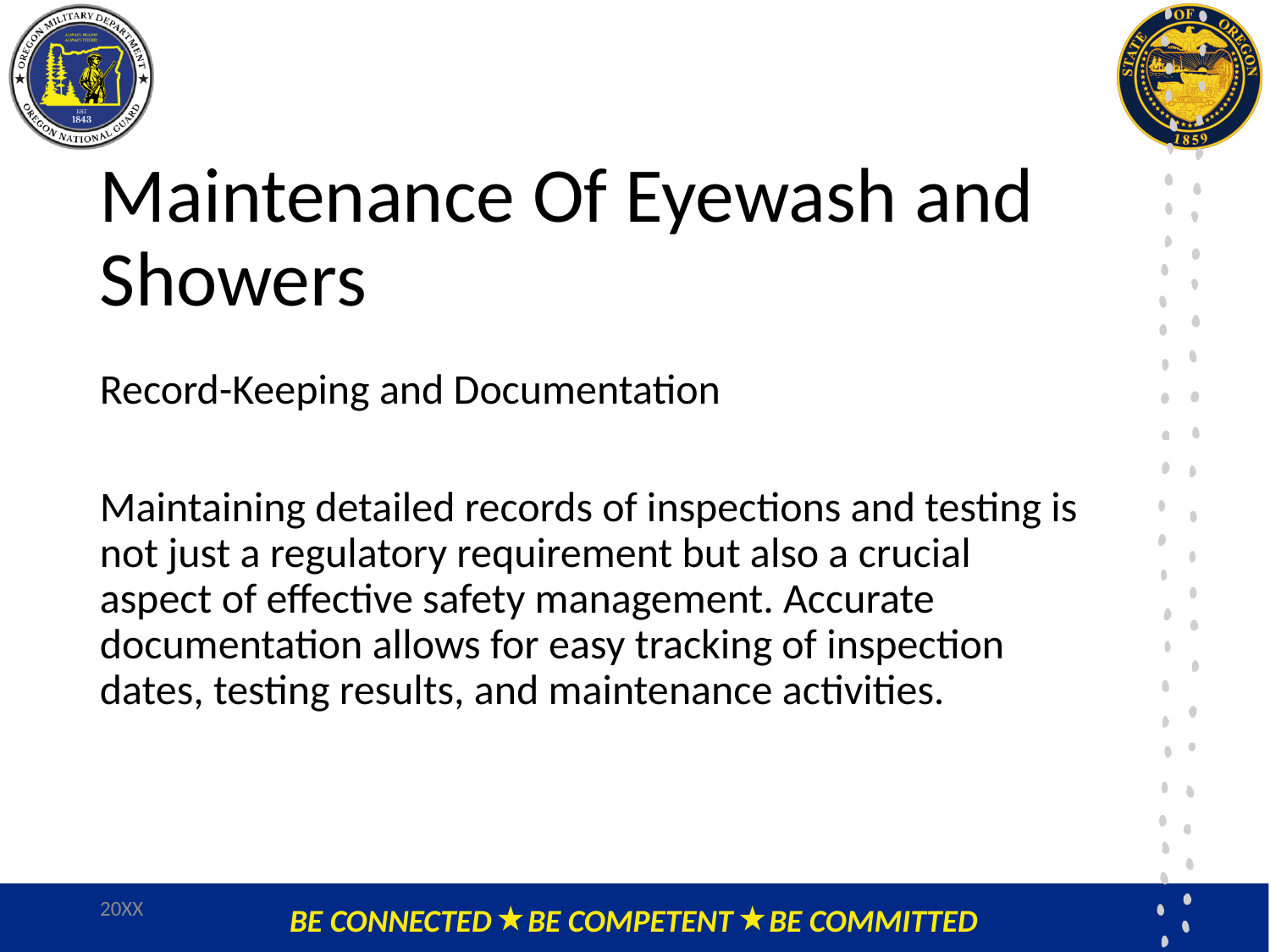

# Maintenance Of Eyewash and Showers
Record-Keeping and Documentation

Maintaining detailed records of inspections and testing is not just a regulatory requirement but also a crucial aspect of effective safety management. Accurate documentation allows for easy tracking of inspection dates, testing results, and maintenance activities.
20XX